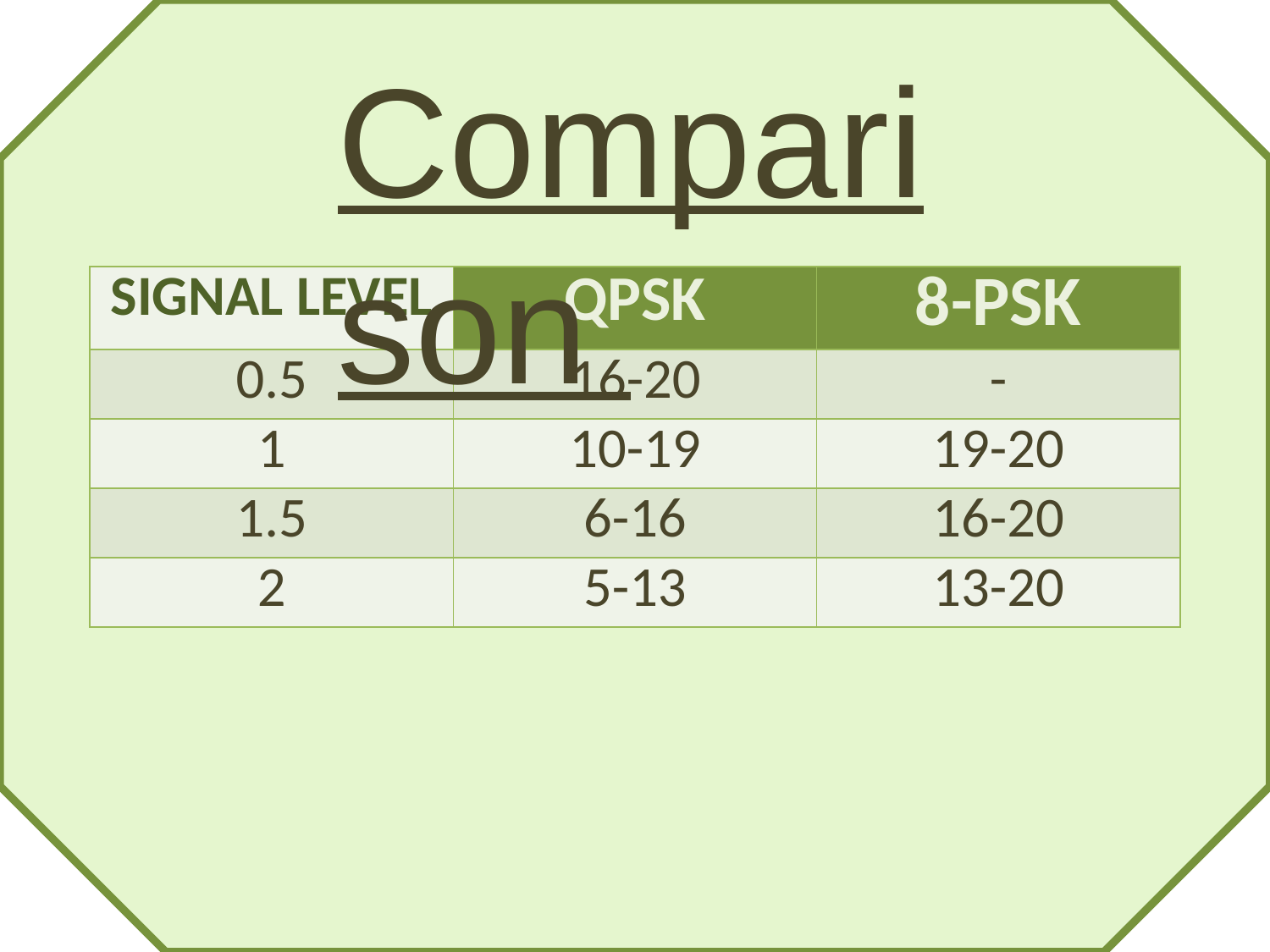

Comparison
| SIGNAL LEVEL | QPSK | 8-PSK |
| --- | --- | --- |
| 0.5 | 16-20 | - |
| 1 | 10-19 | 19-20 |
| 1.5 | 6-16 | 16-20 |
| 2 | 5-13 | 13-20 |